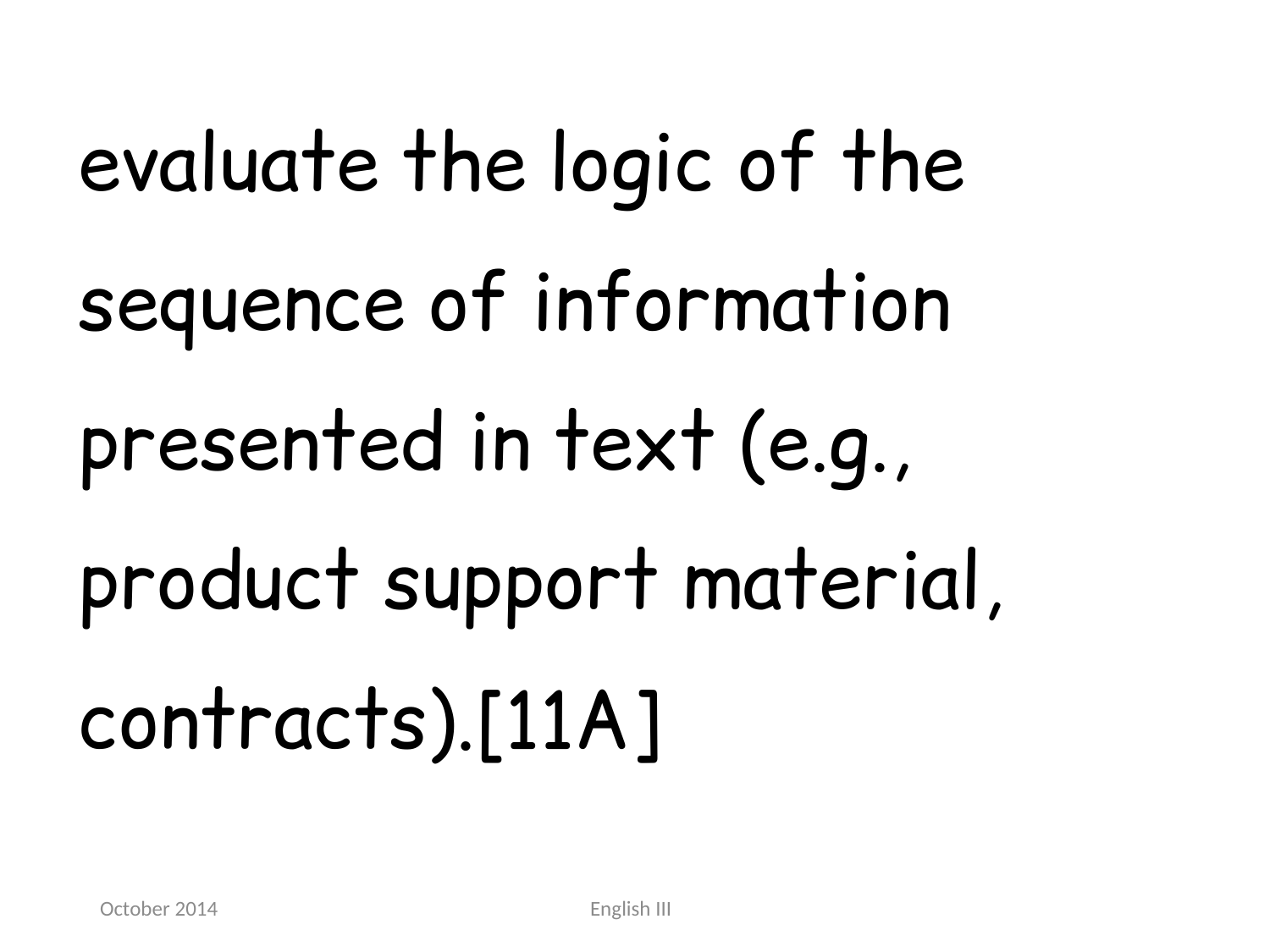

evaluate the logic of the sequence of information presented in text (e.g., product support material, contracts).[11A]
October 2014
English III